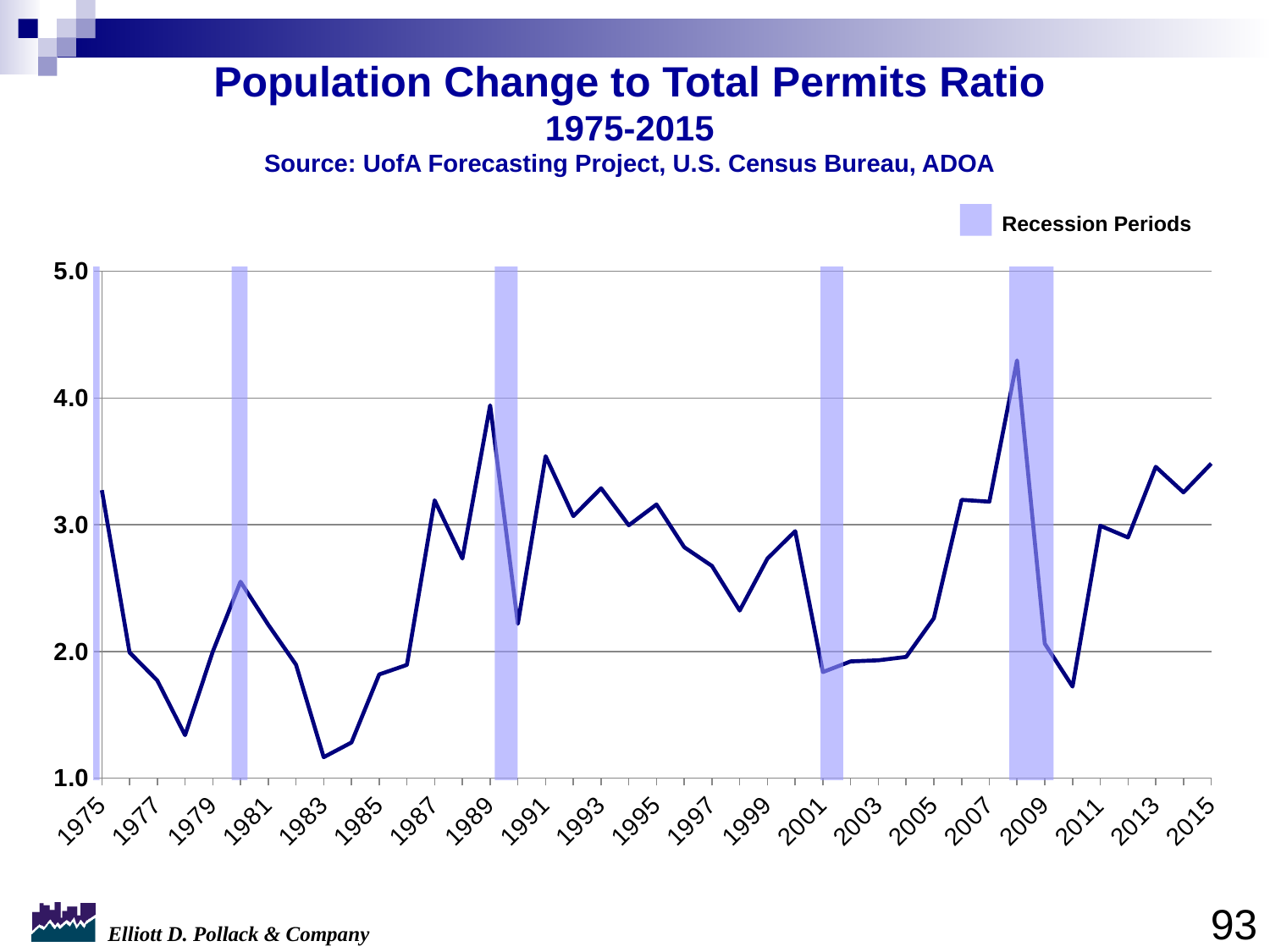

Population Change to Total Permits Ratio
1975-2015
Source: UofA Forecasting Project, U.S. Census Bureau, ADOA

Recession Periods

### Chart

| Category | Column1 |
|---|---|
| 1975 | 3.27299323459499 |
| 1976 | 1.9920871798431319 |
| 1977 | 1.7705009991936331 |
| 1978 | 1.339145283781962 |
| 1979 | 1.99788190170879 |
| 1980 | 2.5497195308516063 |
| 1981 | 2.210808996307486 |
| 1982 | 1.8954580152671756 |
| 1983 | 1.1654975887768522 |
| 1984 | 1.2811531360626027 |
| 1985 | 1.8184109272797229 |
| 1986 | 1.8936120681627713 |
| 1987 | 3.192552582629847 |
| 1988 | 2.732963333636612 |
| 1989 | 3.9424610300984124 |
| 1990 | 2.217820301988339 |
| 1991 | 3.54064039408867 |
| 1992 | 3.0679006471259993 |
| 1993 | 3.287923994974874 |
| 1994 | 2.99568655643422 |
| 1995 | 3.1596334185848254 |
| 1996 | 2.822478938606669 |
| 1997 | 2.6744401258560058 |
| 1998 | 2.322601564788084 |
| 1999 | 2.732483809443967 |
| 2000 | 2.9493832702686404 |
| 2001 | 1.8373283075057212 |
| 2002 | 1.9211496227567295 |
| 2003 | 1.9297639927772072 |
| 2004 | 1.956656715708684 |
| 2005 | 2.261834602909864 |
| 2006 | 3.196377772496834 |
| 2007 | 3.1816117088666114 |
| 2008 | 4.296646915666619 |
| 2009 | 2.0611332558126896 |
| 2010 | 1.7225856378794568 |
| 2011 | 2.992310062075946 |
| 2012 | 2.89948017786685 |
| 2013 | 3.457063564071089 |
| 2014 | 3.2552971830293496 |
| 2015 | 3.4826354789750913 |

93